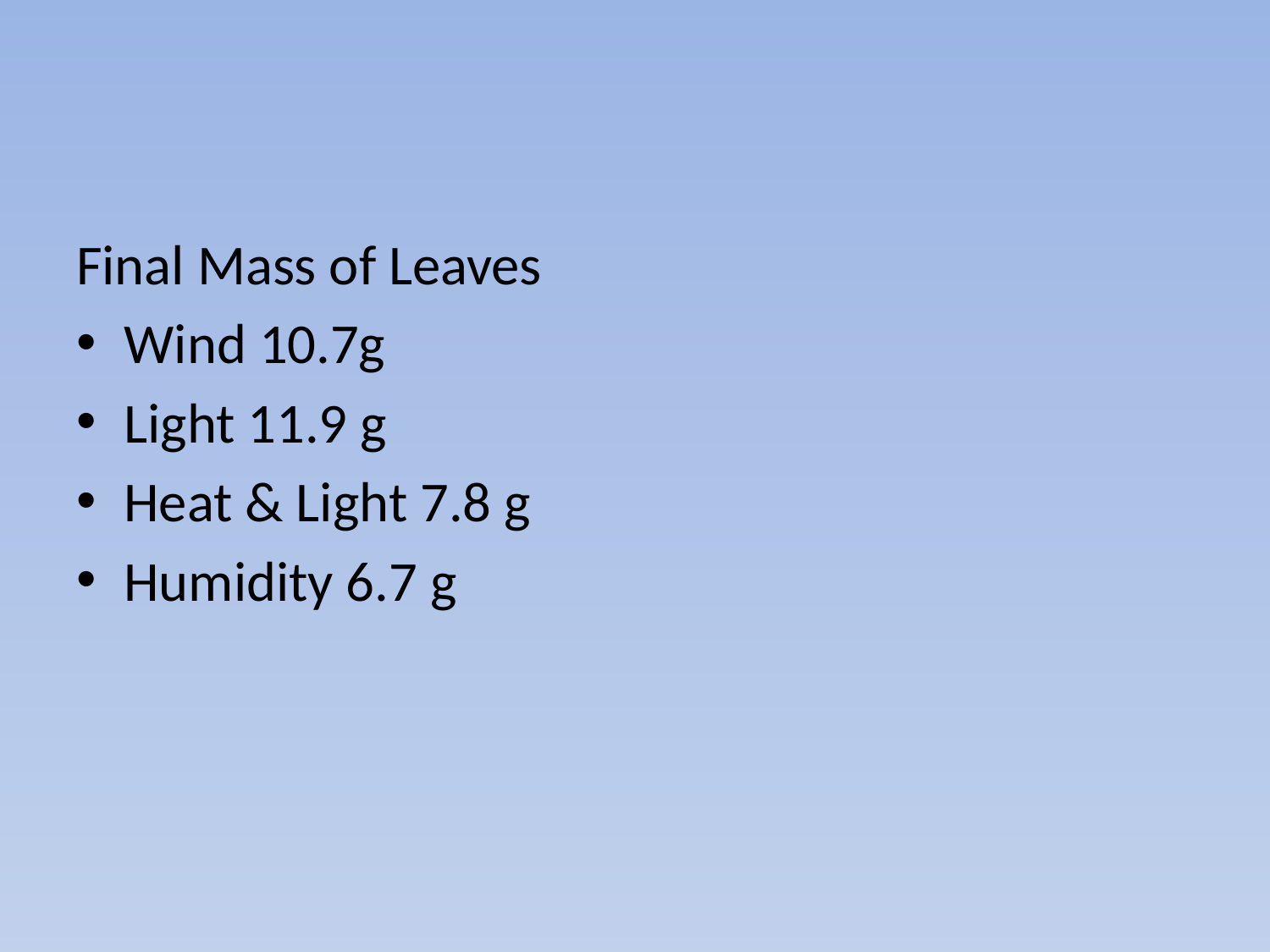

#
Final Mass of Leaves
Wind 10.7g
Light 11.9 g
Heat & Light 7.8 g
Humidity 6.7 g